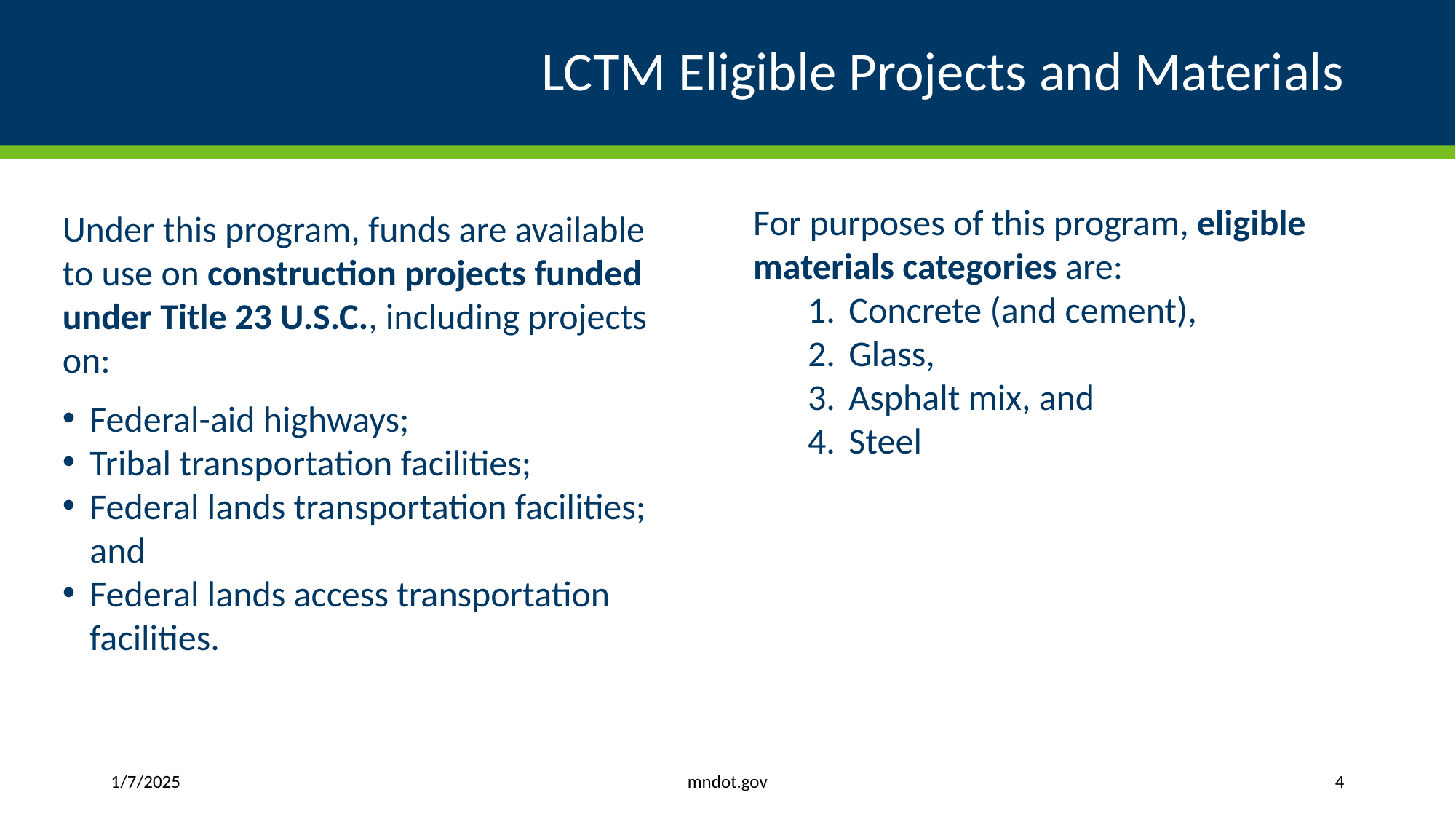

# LCTM Eligible Projects and Materials
For purposes of this program, eligible materials categories are:
Concrete (and cement),
Glass,
Asphalt mix, and
Steel
Under this program, funds are available to use on construction projects funded under Title 23 U.S.C., including projects on:
Federal-aid highways;
Tribal transportation facilities;
Federal lands transportation facilities; and
Federal lands access transportation facilities.
mndot.gov
1/7/2025
4